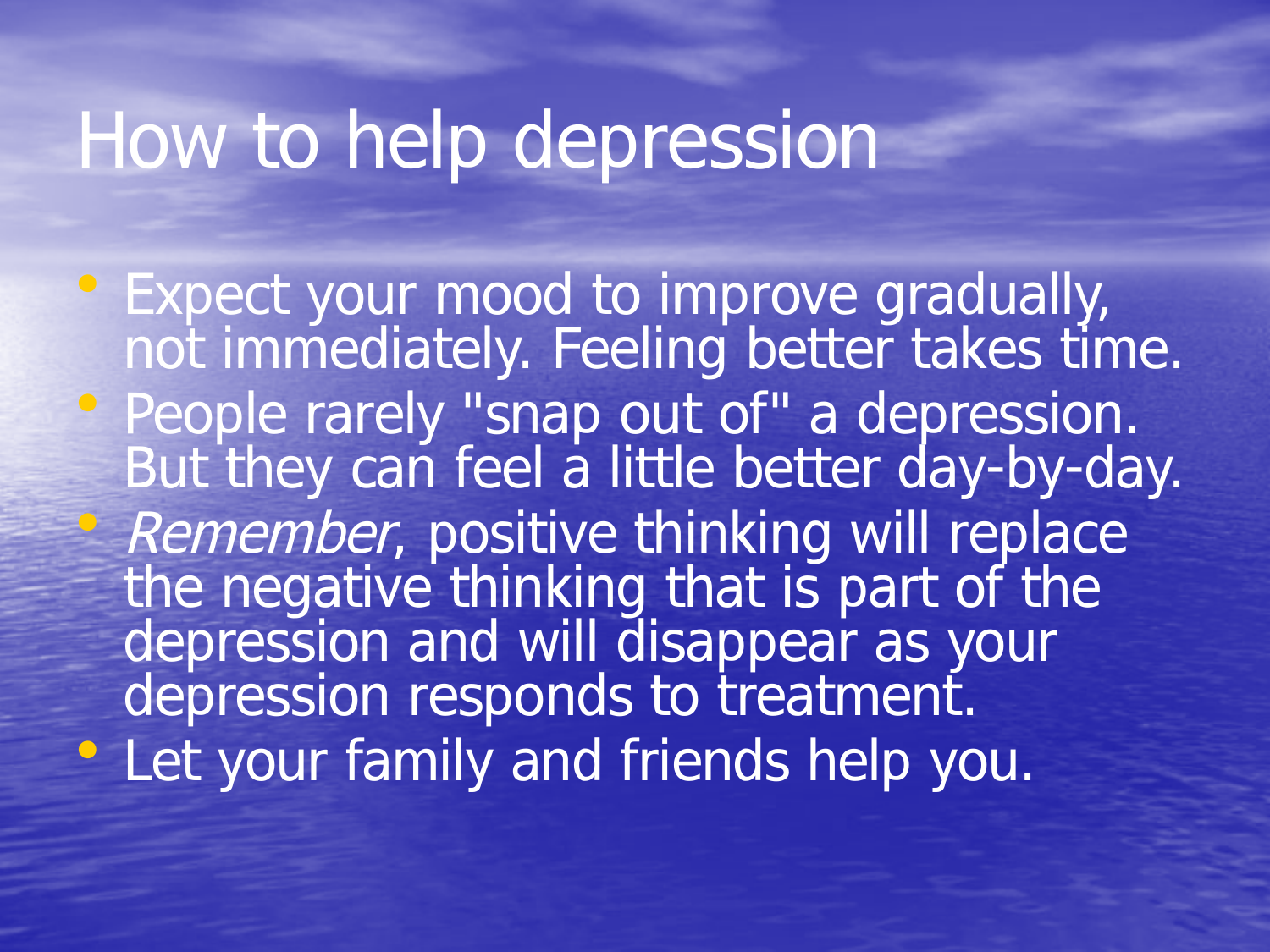

# How to help depression
Expect your mood to improve gradually, not immediately. Feeling better takes time.
People rarely "snap out of" a depression. But they can feel a little better day-by-day.
Remember, positive thinking will replace the negative thinking that is part of the depression and will disappear as your depression responds to treatment.
Let your family and friends help you.